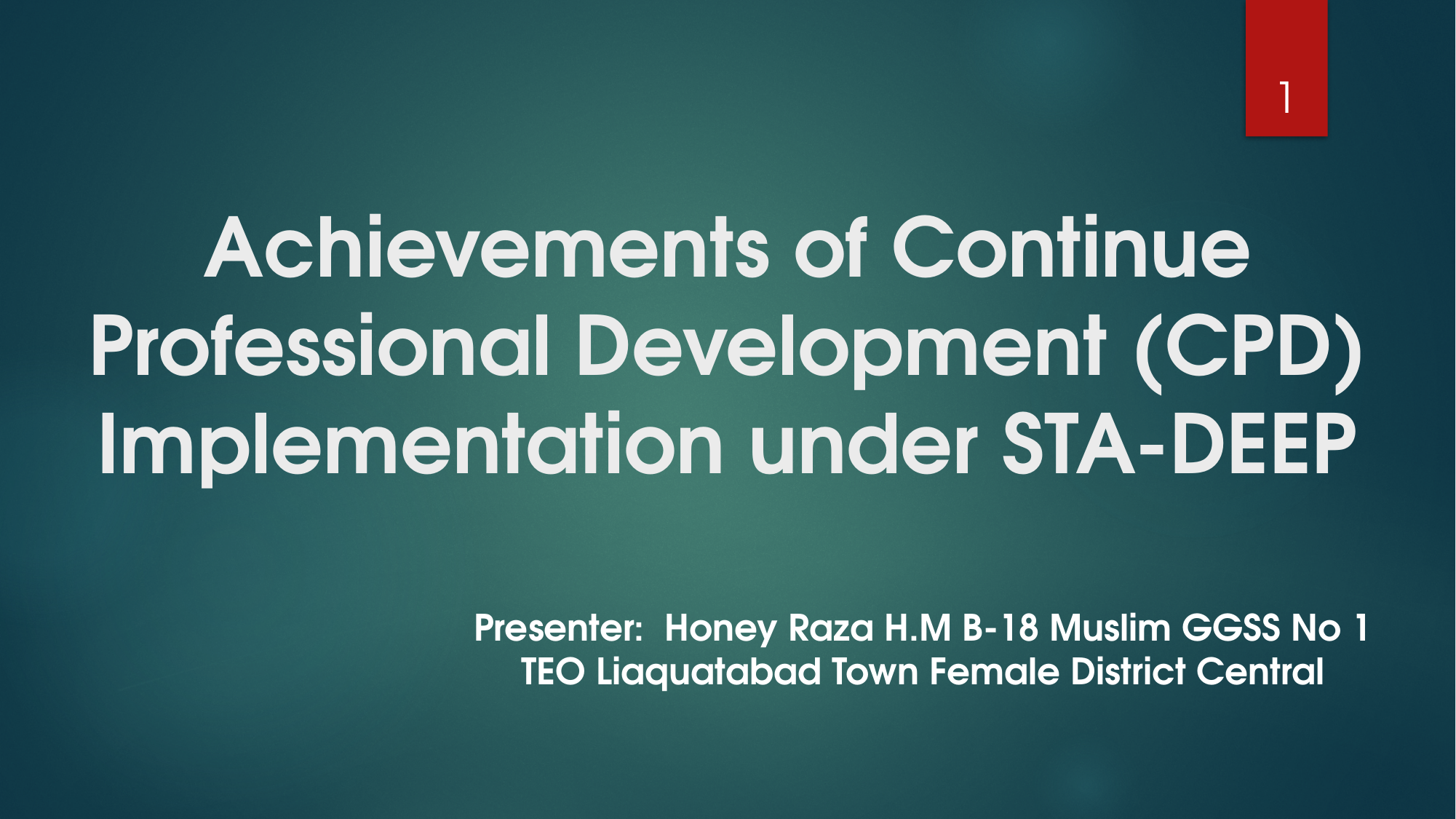

1
# Achievements of Continue Professional Development (CPD) Implementation under STA-DEEP
Presenter:  Honey Raza H.M B-18 Muslim GGSS No 1
TEO Liaquatabad Town Female District Central